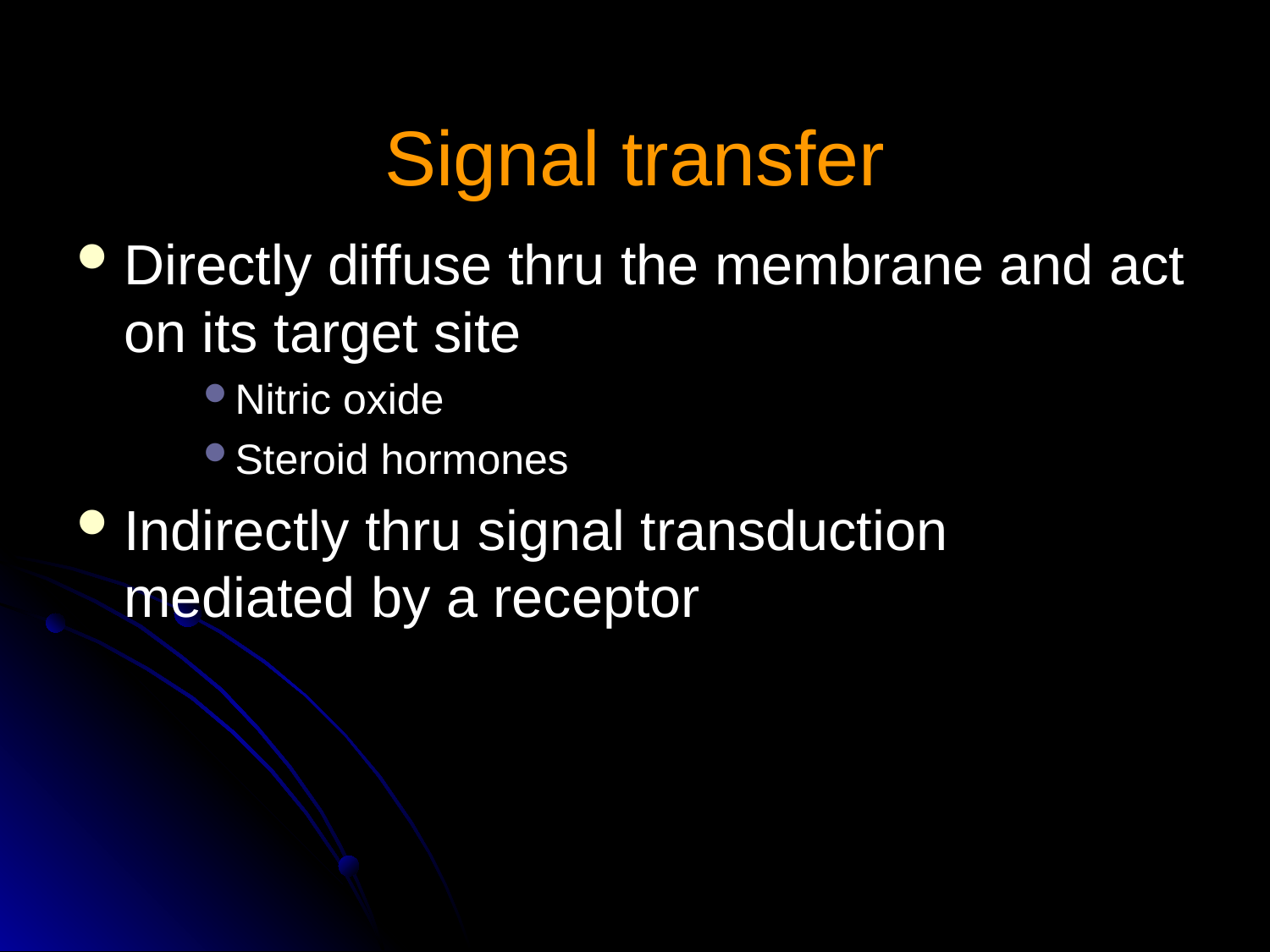

# Signal transfer
Directly diffuse thru the membrane and act on its target site
Nitric oxide
Steroid hormones
Indirectly thru signal transduction mediated by a receptor